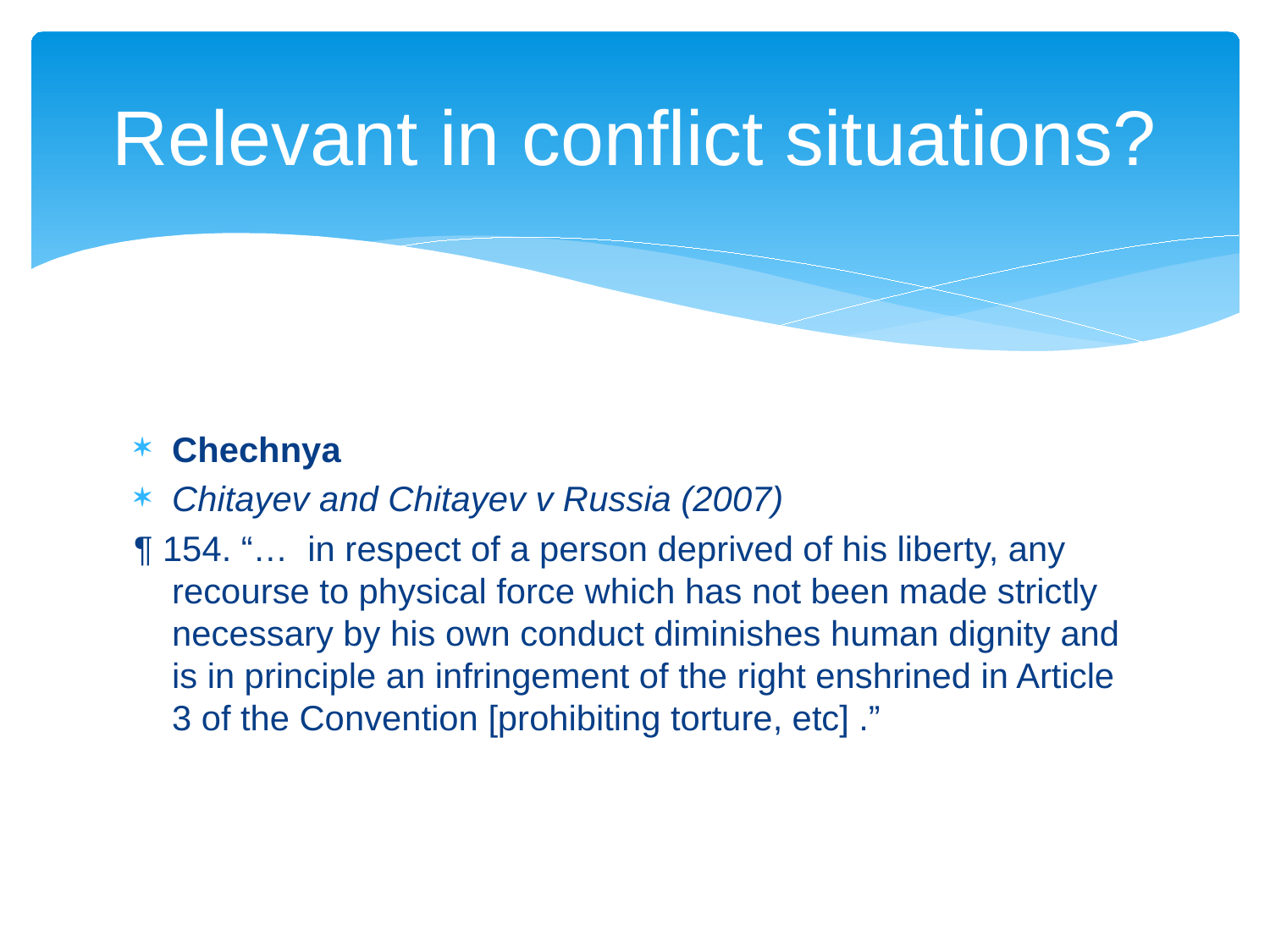

# Relevant in conflict situations?

Chechnya
Chitayev and Chitayev v Russia (2007)
¶ 154. “…  in respect of a person deprived of his liberty, any recourse to physical force which has not been made strictly necessary by his own conduct diminishes human dignity and is in principle an infringement of the right enshrined in Article 3 of the Convention [prohibiting torture, etc] .”